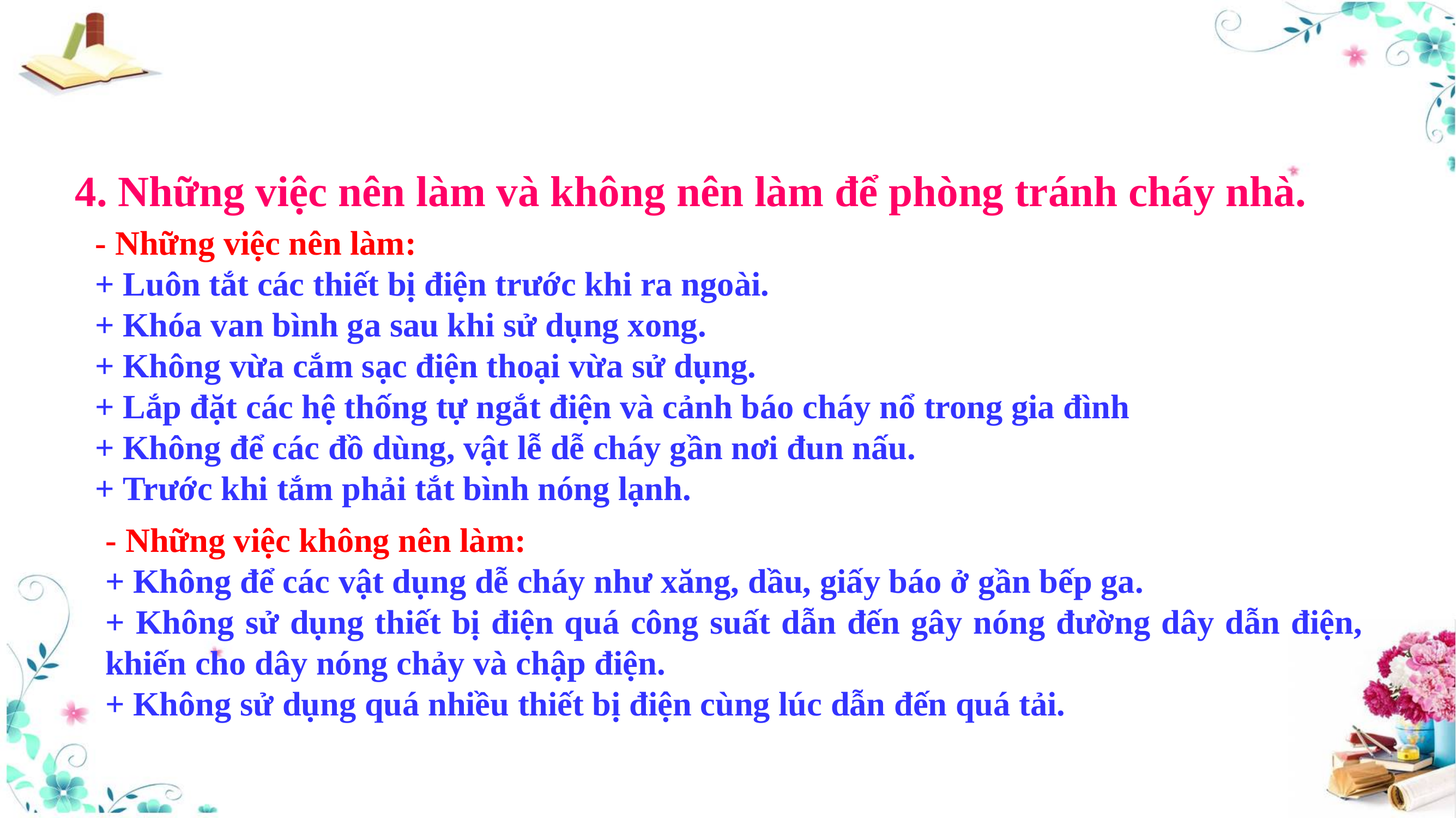

4. Những việc nên làm và không nên làm để phòng tránh cháy nhà.
- Những việc nên làm:
+ Luôn tắt các thiết bị điện trước khi ra ngoài.
+ Khóa van bình ga sau khi sử dụng xong.
+ Không vừa cắm sạc điện thoại vừa sử dụng.
+ Lắp đặt các hệ thống tự ngắt điện và cảnh báo cháy nổ trong gia đình
+ Không để các đồ dùng, vật lễ dễ cháy gần nơi đun nấu.
+ Trước khi tắm phải tắt bình nóng lạnh.
- Những việc không nên làm:
+ Không để các vật dụng dễ cháy như xăng, dầu, giấy báo ở gần bếp ga.
+ Không sử dụng thiết bị điện quá công suất dẫn đến gây nóng đường dây dẫn điện, khiến cho dây nóng chảy và chập điện.
+ Không sử dụng quá nhiều thiết bị điện cùng lúc dẫn đến quá tải.